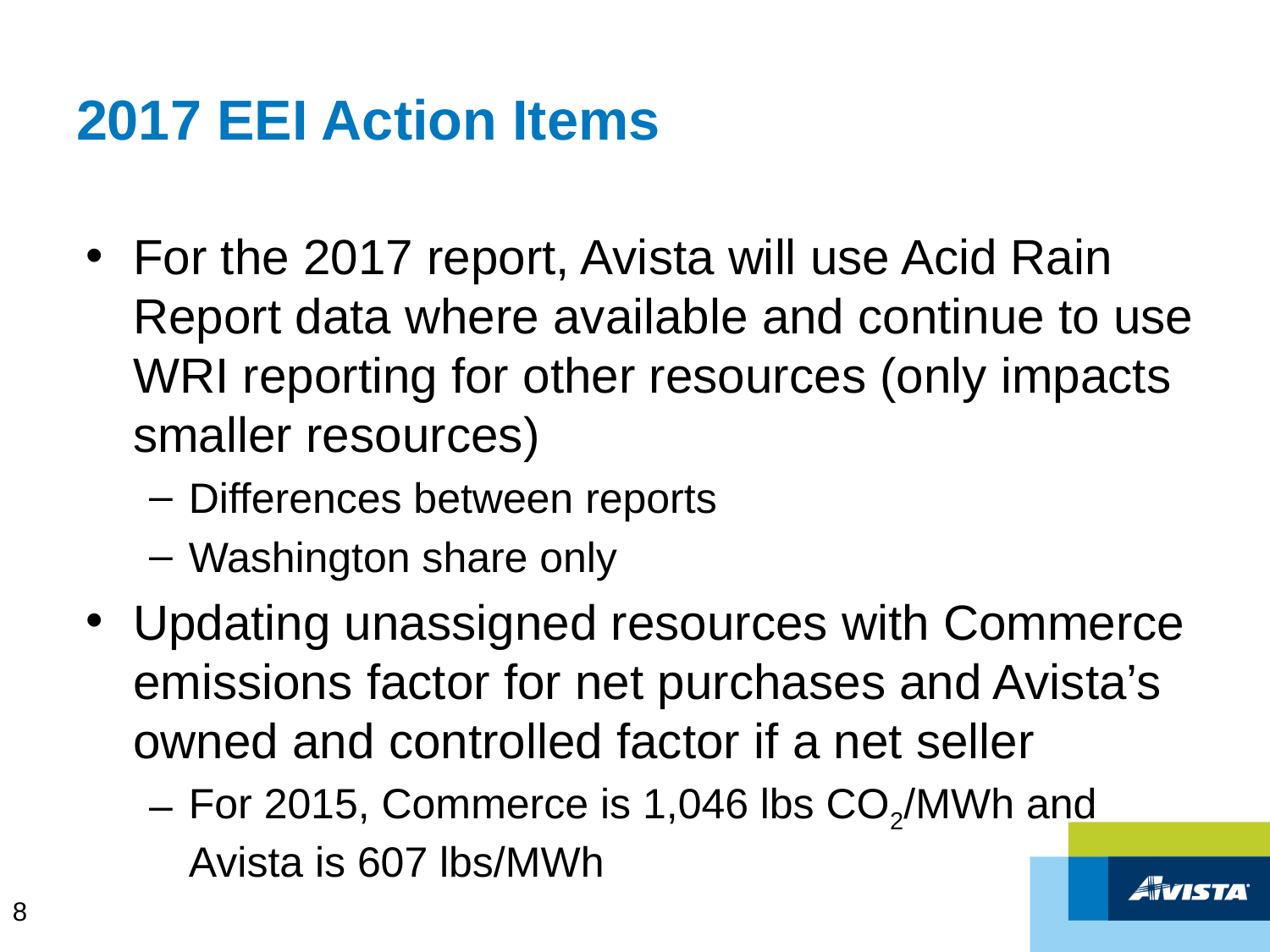

# 2017 EEI Action Items
For the 2017 report, Avista will use Acid Rain Report data where available and continue to use WRI reporting for other resources (only impacts smaller resources)
Differences between reports
Washington share only
Updating unassigned resources with Commerce emissions factor for net purchases and Avista’s owned and controlled factor if a net seller
For 2015, Commerce is 1,046 lbs CO2/MWh and Avista is 607 lbs/MWh

8